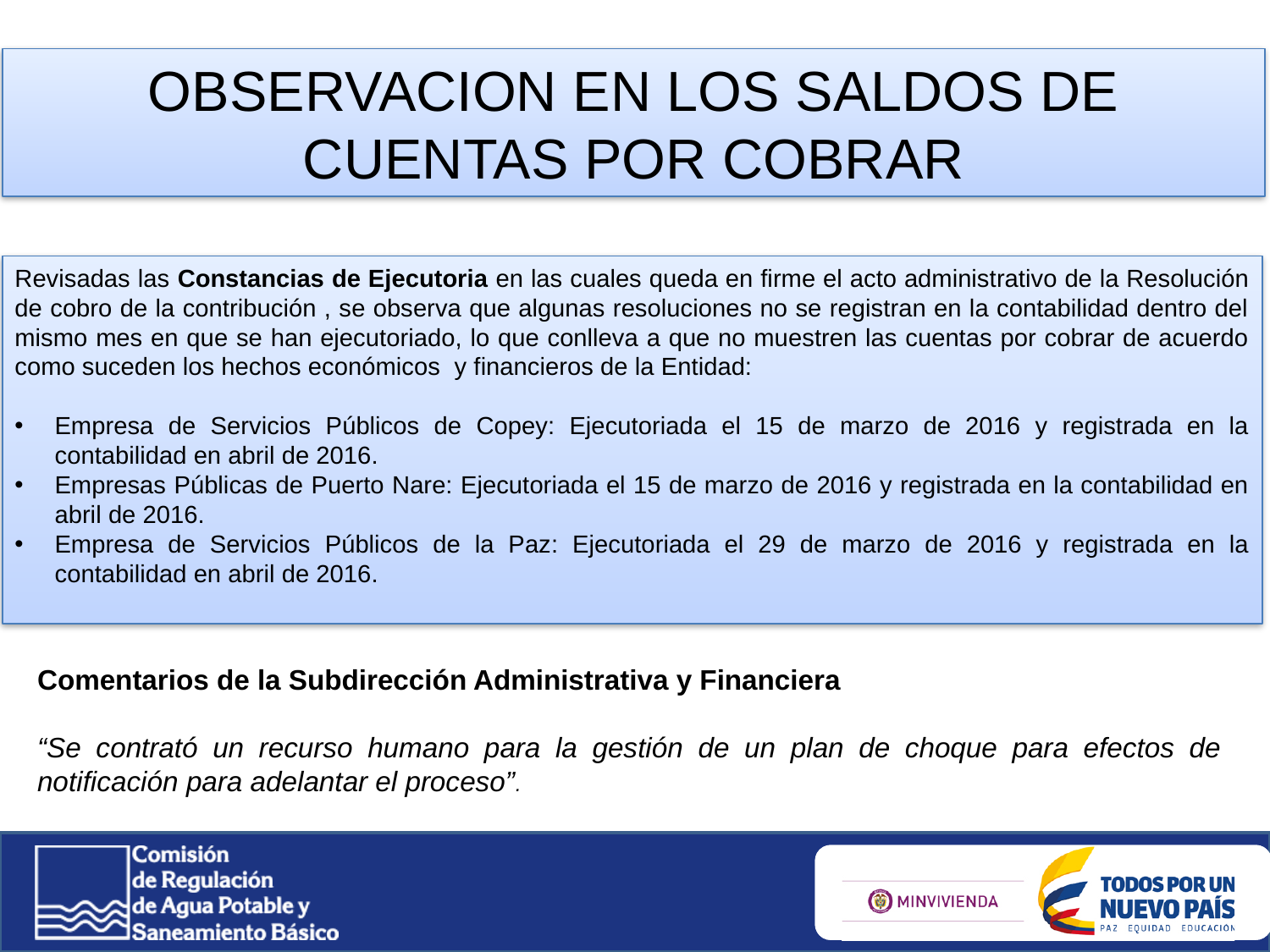

OBSERVACION EN LOS SALDOS DE CUENTAS POR COBRAR
Revisadas las Constancias de Ejecutoria en las cuales queda en firme el acto administrativo de la Resolución de cobro de la contribución , se observa que algunas resoluciones no se registran en la contabilidad dentro del mismo mes en que se han ejecutoriado, lo que conlleva a que no muestren las cuentas por cobrar de acuerdo como suceden los hechos económicos  y financieros de la Entidad:

Empresa de Servicios Públicos de Copey: Ejecutoriada el 15 de marzo de 2016 y registrada en la contabilidad en abril de 2016.
Empresas Públicas de Puerto Nare: Ejecutoriada el 15 de marzo de 2016 y registrada en la contabilidad en abril de 2016.
Empresa de Servicios Públicos de la Paz: Ejecutoriada el 29 de marzo de 2016 y registrada en la contabilidad en abril de 2016.

Comentarios de la Subdirección Administrativa y Financiera

“Se contrató un recurso humano para la gestión de un plan de choque para efectos de notificación para adelantar el proceso”.